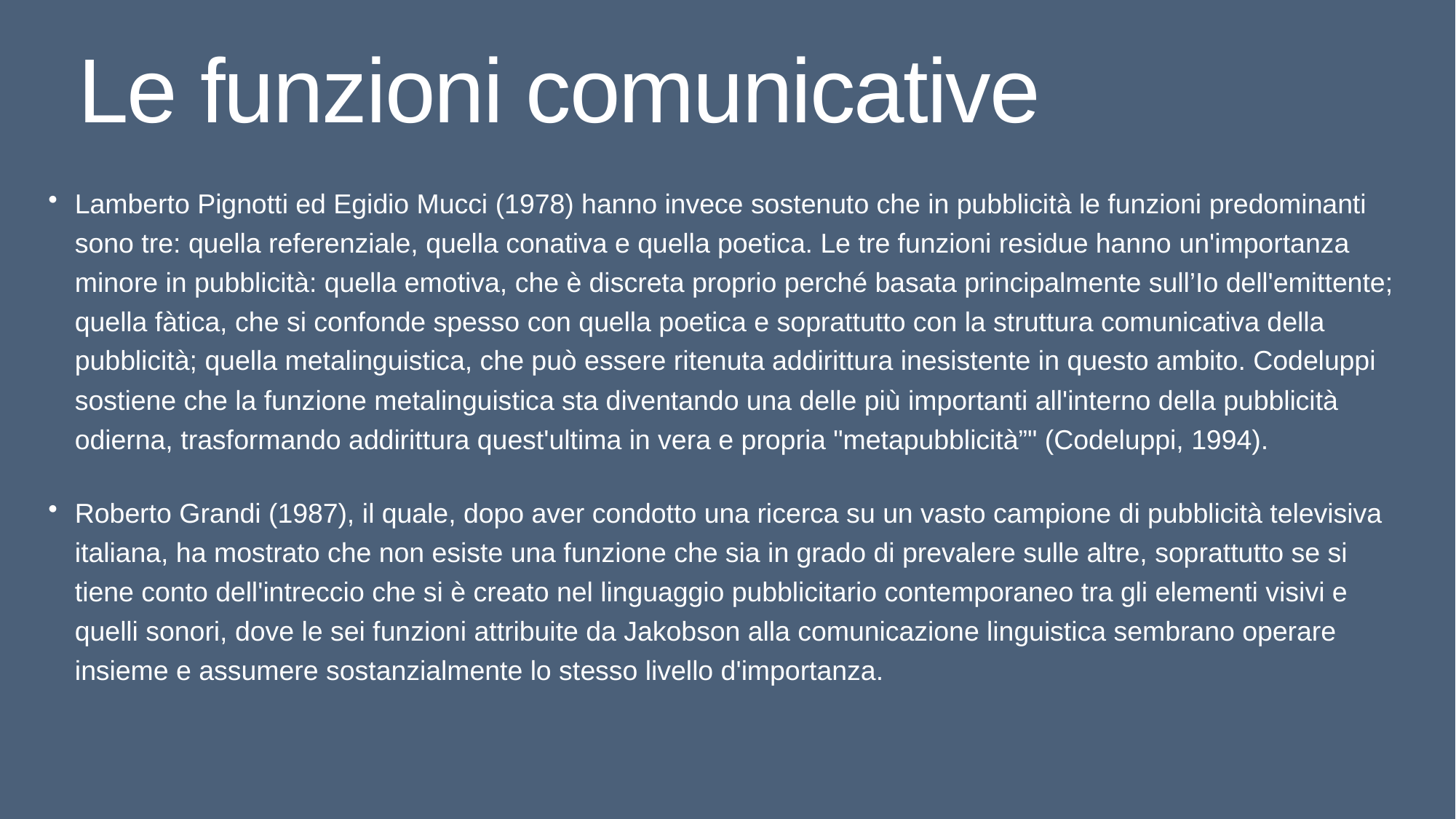

# Le funzioni comunicative
Lamberto Pignotti ed Egidio Mucci (1978) hanno invece sostenuto che in pubblicità le funzioni predominanti sono tre: quella referenziale, quella conativa e quella poetica. Le tre funzioni residue hanno un'importanza minore in pubblicità: quella emotiva, che è discreta proprio perché basata principalmente sull’Io dell'emittente; quella fàtica, che si confonde spesso con quella poetica e soprattutto con la struttura comunicativa della pubblicità; quella metalinguistica, che può essere ritenuta addirittura inesistente in questo ambito. Codeluppi sostiene che la funzione metalinguistica sta diventando una delle più importanti all'interno della pubblicità odierna, trasformando addirittura quest'ultima in vera e propria "metapubblicità”" (Codeluppi, 1994).
Roberto Grandi (1987), il quale, dopo aver condotto una ricerca su un vasto campione di pubblicità televisiva italiana, ha mostrato che non esiste una funzione che sia in grado di prevalere sulle altre, soprattutto se si tiene conto dell'intreccio che si è creato nel linguaggio pubblicitario contemporaneo tra gli elementi visivi e quelli sonori, dove le sei funzioni attribuite da Jakobson alla comunicazione linguistica sembrano operare insieme e assumere sostanzialmente lo stesso livello d'importanza.